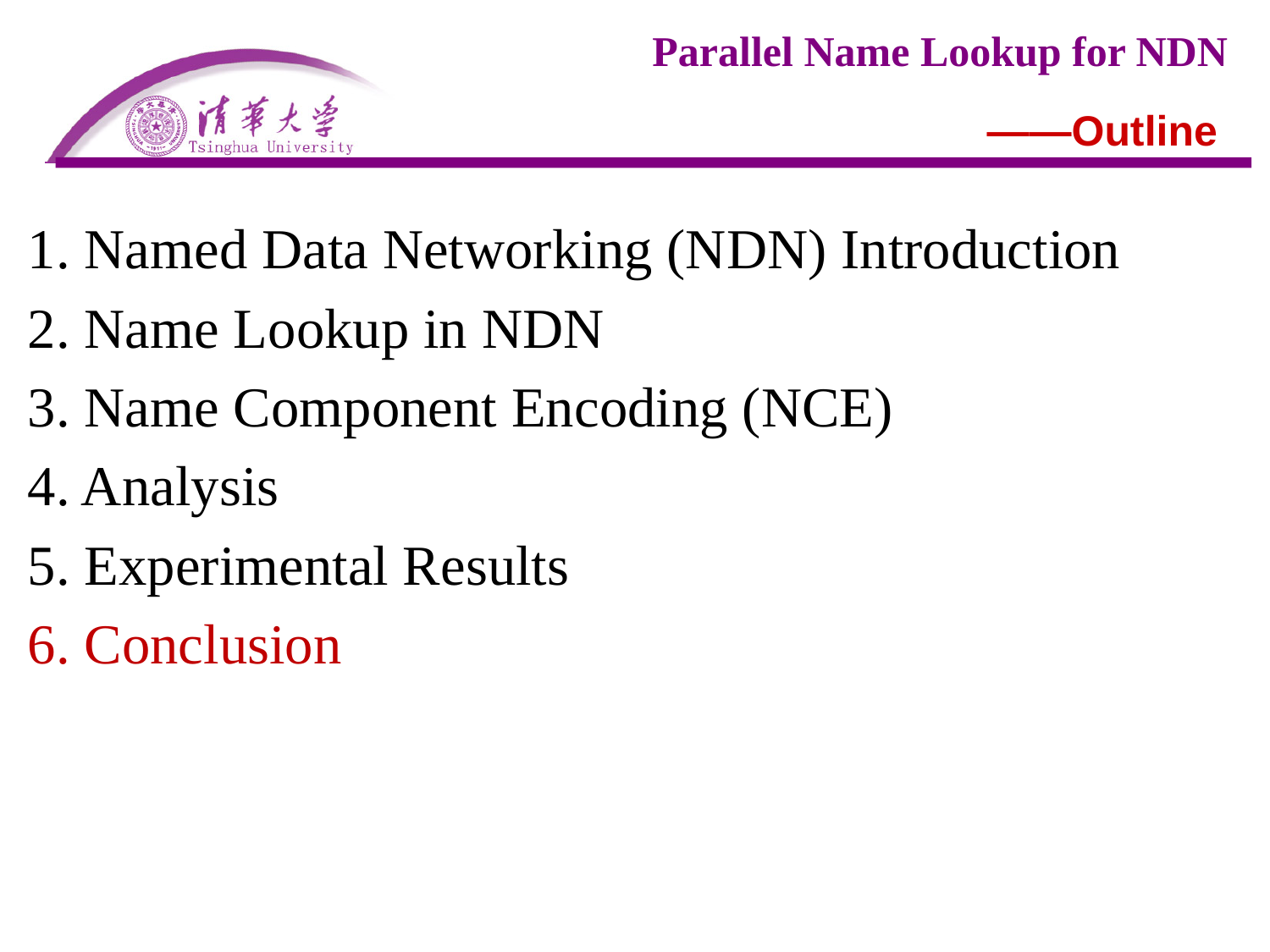

# ——Outline
1. Named Data Networking (NDN) Introduction
2. Name Lookup in NDN
3. Name Component Encoding (NCE)
4. Analysis
5. Experimental Results
6. Conclusion